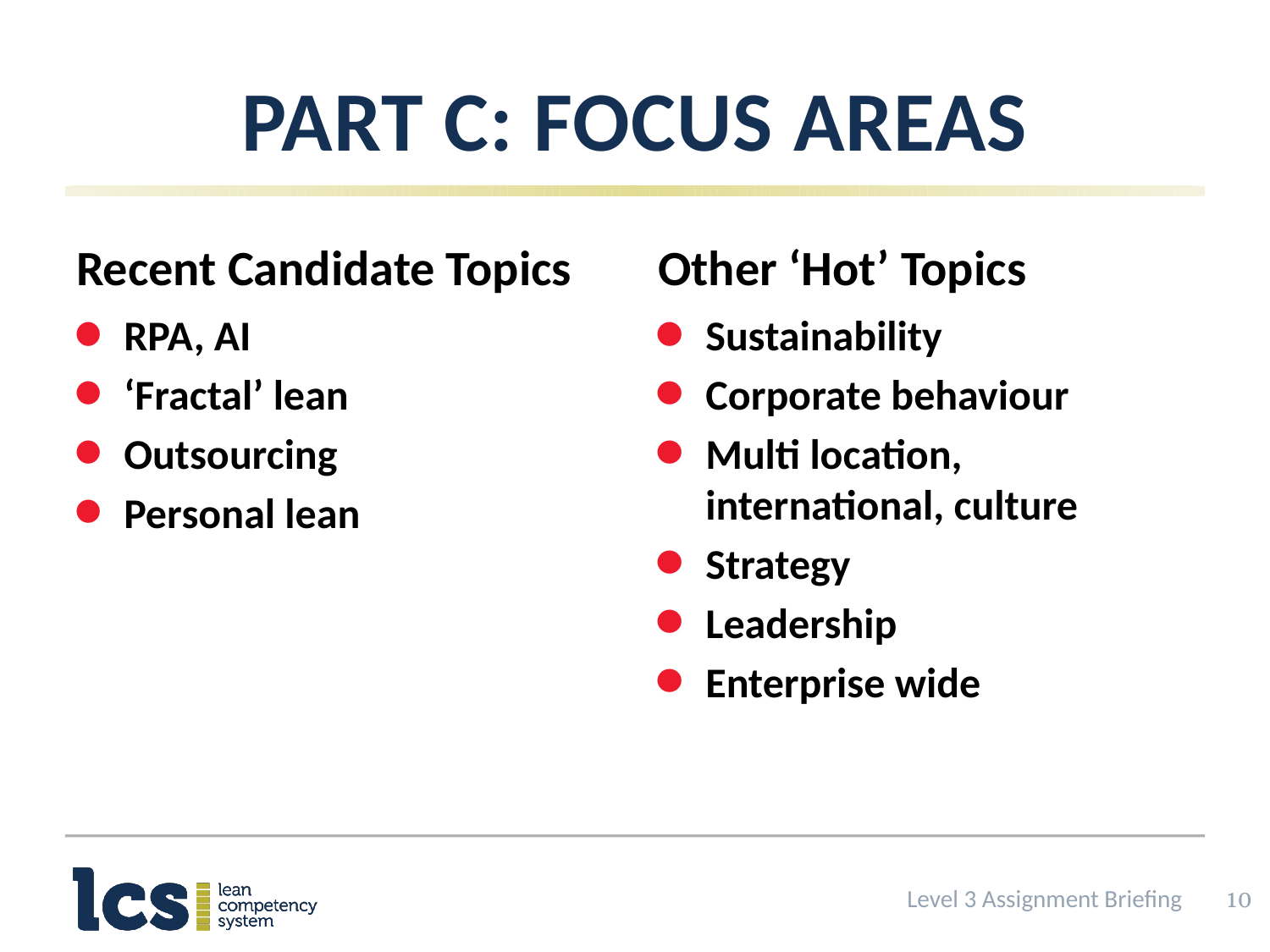

# Part C: Focus Areas
Recent Candidate Topics
Other ‘Hot’ Topics
RPA, AI
‘Fractal’ lean
Outsourcing
Personal lean

Sustainability
Corporate behaviour
Multi location, international, culture
Strategy
Leadership
Enterprise wide

Level 3 Assignment Briefing
10